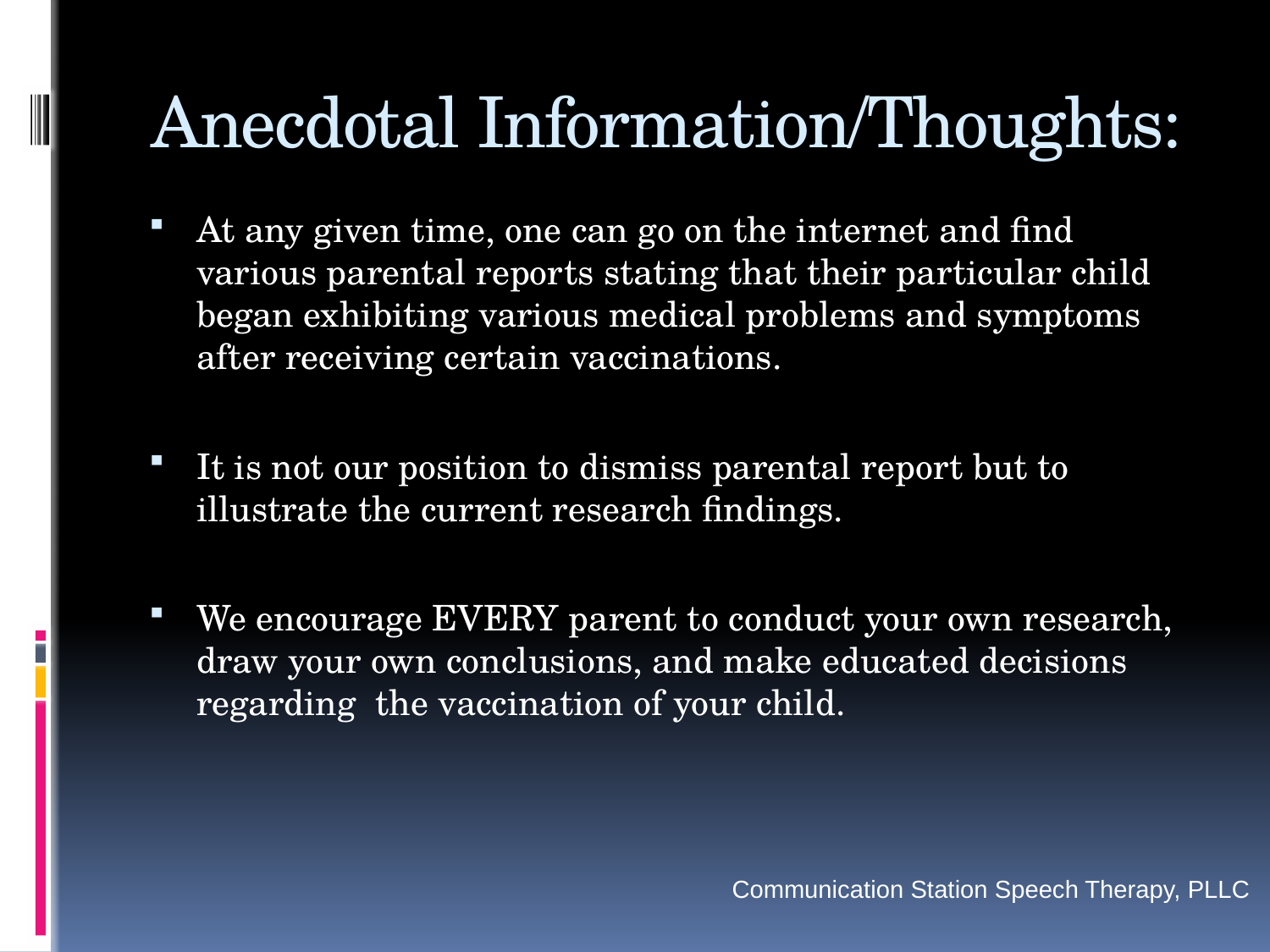

# Anecdotal Information/Thoughts:
At any given time, one can go on the internet and find various parental reports stating that their particular child began exhibiting various medical problems and symptoms after receiving certain vaccinations.

It is not our position to dismiss parental report but to illustrate the current research findings.

We encourage EVERY parent to conduct your own research, draw your own conclusions, and make educated decisions regarding  the vaccination of your child.
Communication Station Speech Therapy, PLLC